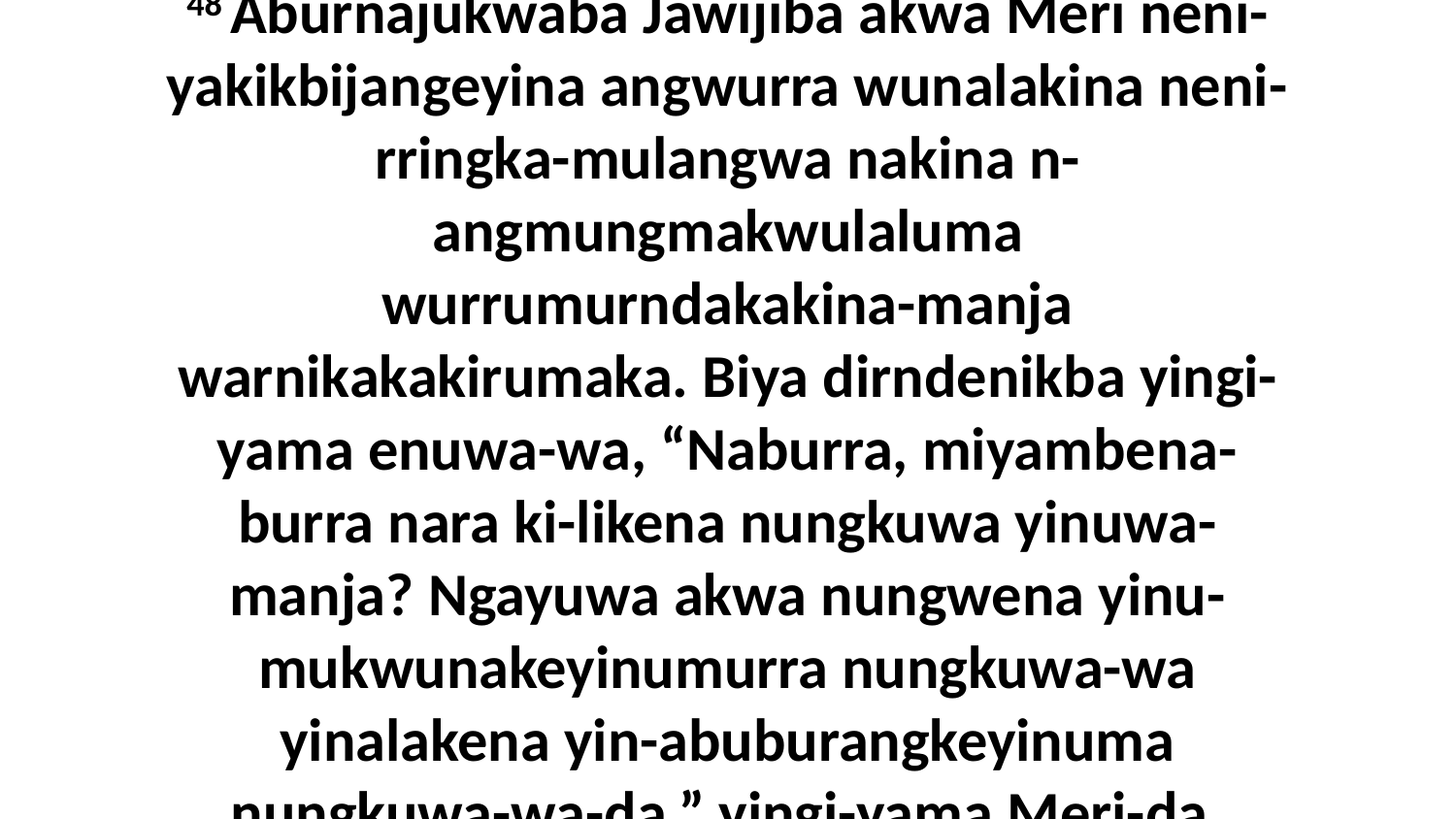

48 Aburnajukwaba Jawijiba akwa Meri neni-yakikbijangeyina angwurra wunalakina neni-rringka-mulangwa nakina n-angmungmakwulaluma wurrumurndakakina-manja warnikakakirumaka. Biya dirndenikba yingi-yama enuwa-wa, “Naburra, miyambena-burra nara ki-likena nungkuwa yinuwa-manja? Ngayuwa akwa nungwena yinu-mukwunakeyinumurra nungkuwa-wa yinalakena yin-abuburangkeyinuma nungkuwa-wa-da,” yingi-yama Meri-da.